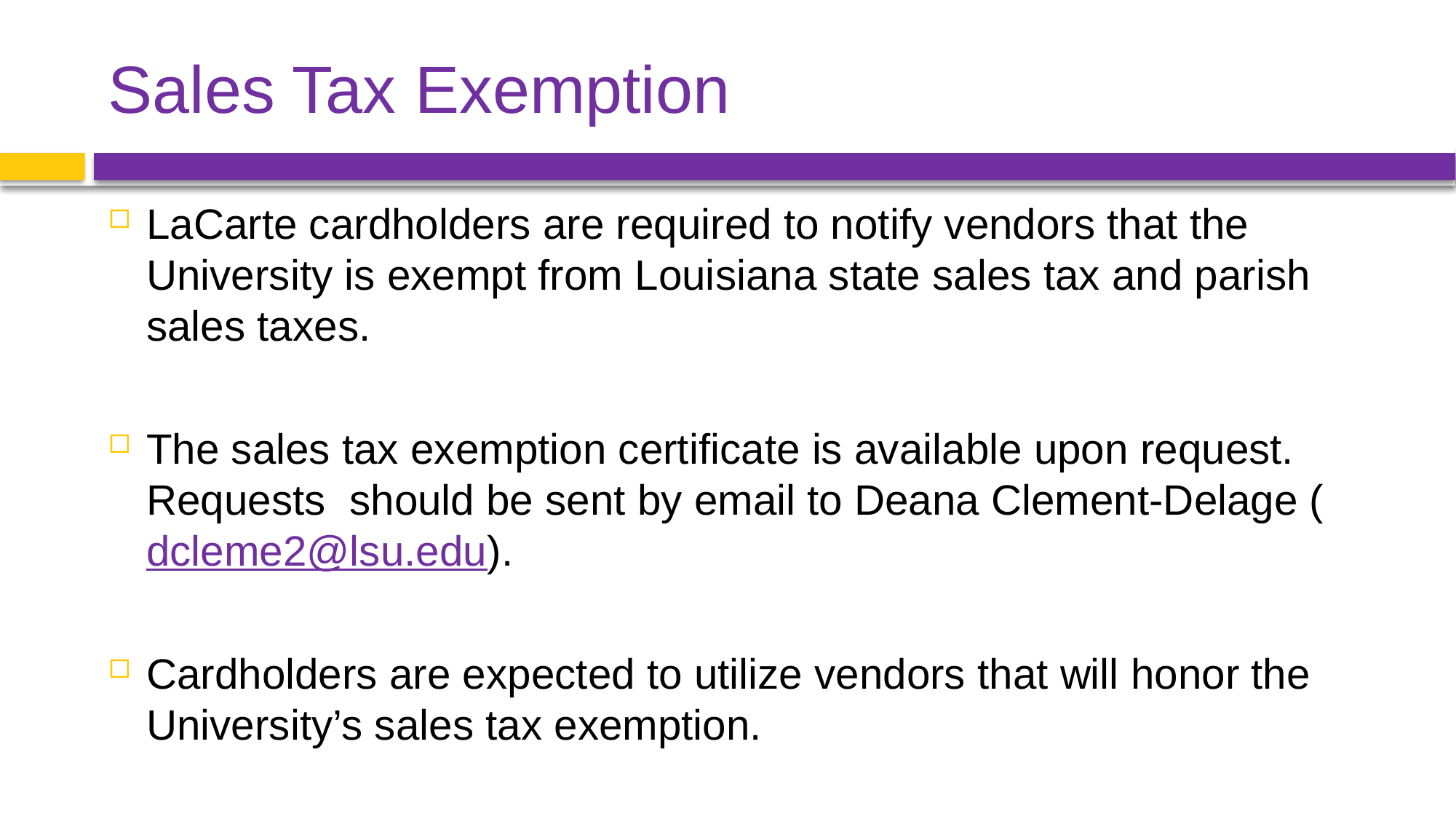

# Sales Tax Exemption
LaCarte cardholders are required to notify vendors that the University is exempt from Louisiana state sales tax and parish sales taxes.

The sales tax exemption certificate is available upon request. Requests  should be sent by email to Deana Clement-Delage (dcleme2@lsu.edu).

Cardholders are expected to utilize vendors that will honor the University’s sales tax exemption.